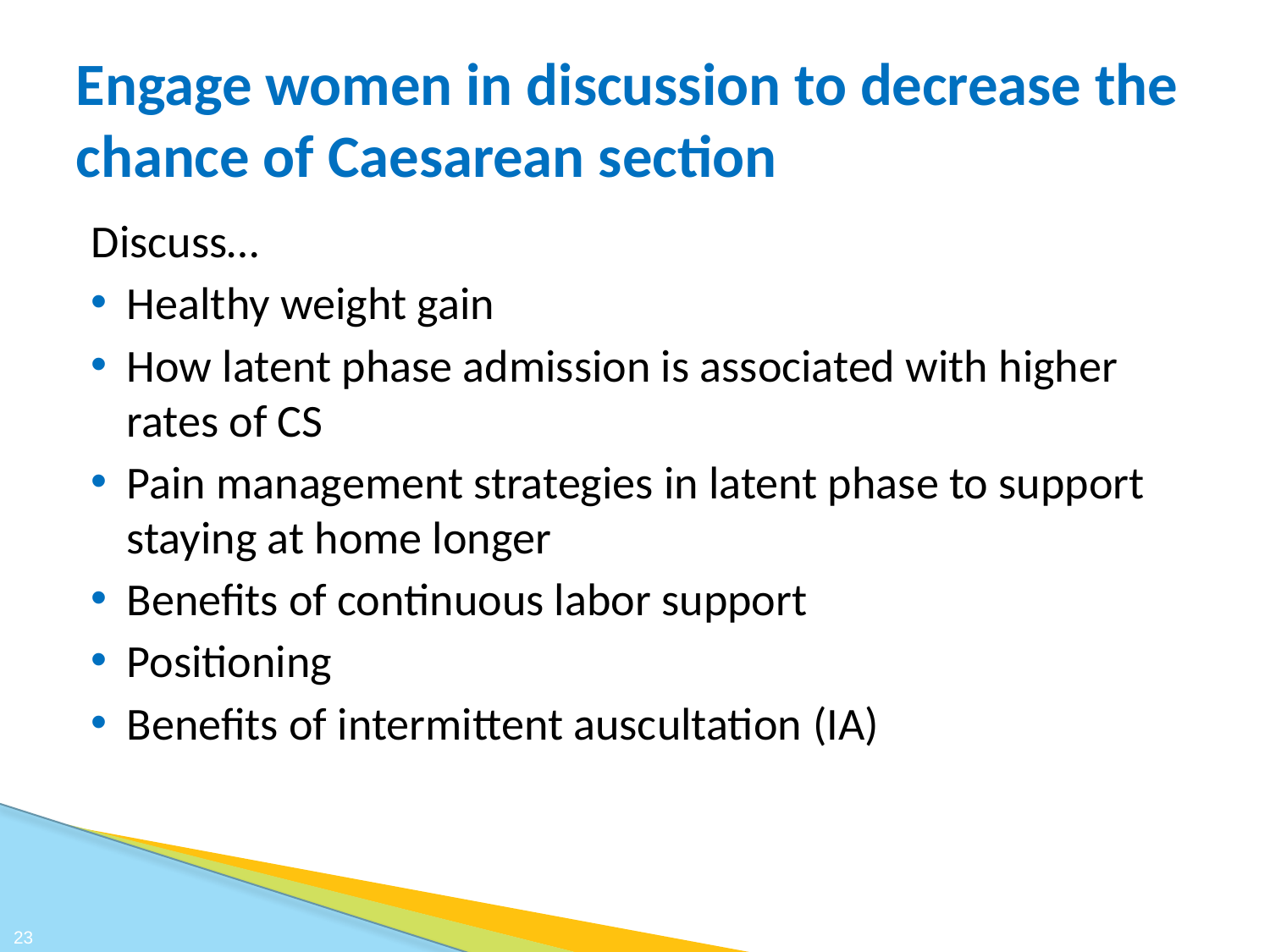

# Engage women in discussion to decrease the chance of Caesarean section
Discuss…
Healthy weight gain
How latent phase admission is associated with higher rates of CS
Pain management strategies in latent phase to support staying at home longer
Benefits of continuous labor support
Positioning
Benefits of intermittent auscultation (IA)

23